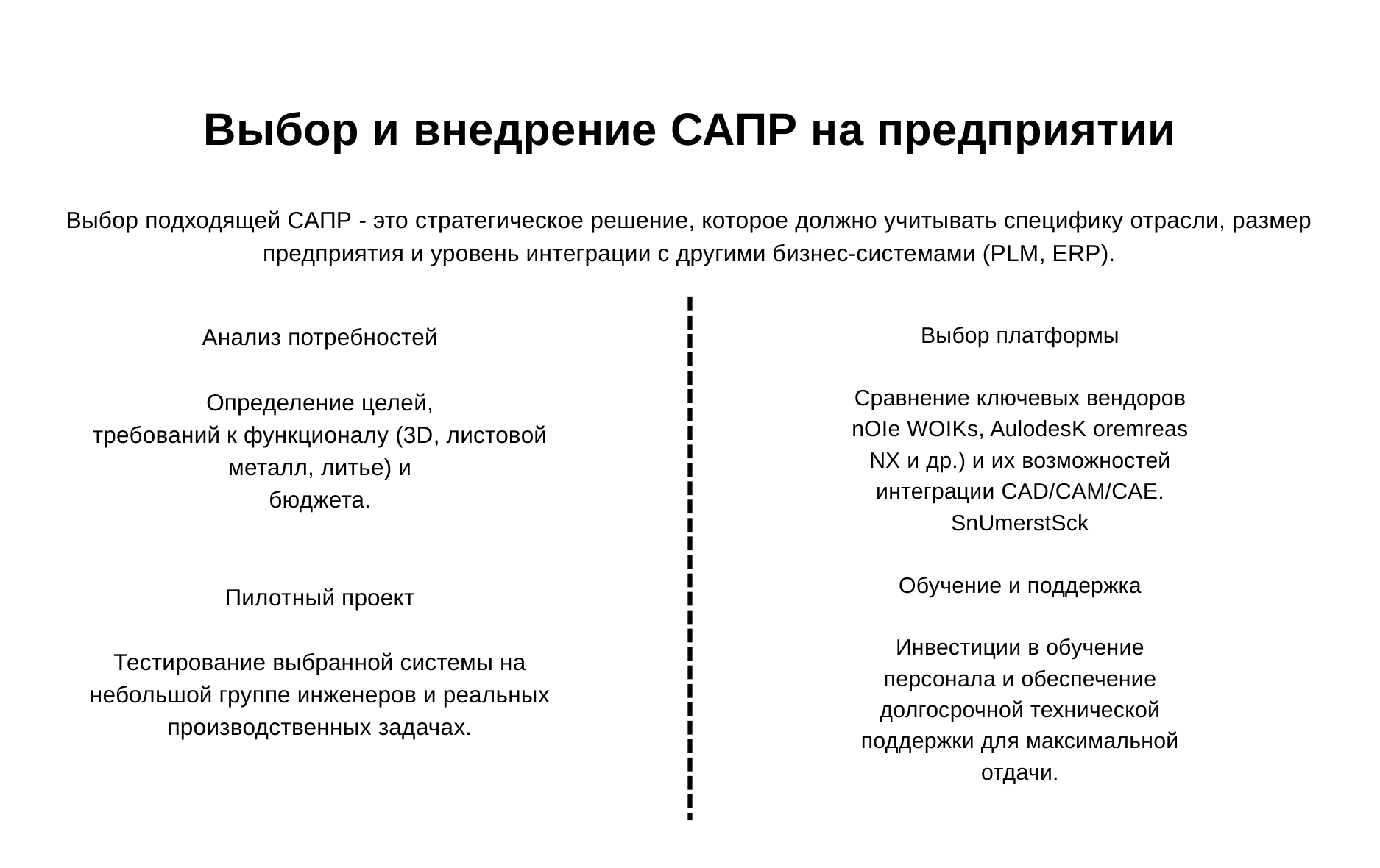

Выбор и внедрение САПР на предприятии

Выбор подходящей САПР - это стратегическое решение, которое должно учитывать специфику отрасли, размер предприятия и уровень интеграции с другими бизнес-системами (PLM, ERP).

Выбор платформы

Сравнение ключевых вендоров
nOIe WOIKs, AulodesK oremreas
NX и др.) и их возможностей интеграции CAD/CAM/CAE.
SnUmerstSck

Обучение и поддержка

Инвестиции в обучение персонала и обеспечение долгосрочной технической поддержки для максимальной отдачи.

Анализ потребностей

Определение целей,
требований к функционалу (3D, листовой металл, литье) и
бюджета.

Пилотный проект

Тестирование выбранной системы на небольшой группе инженеров и реальных производственных задачах.